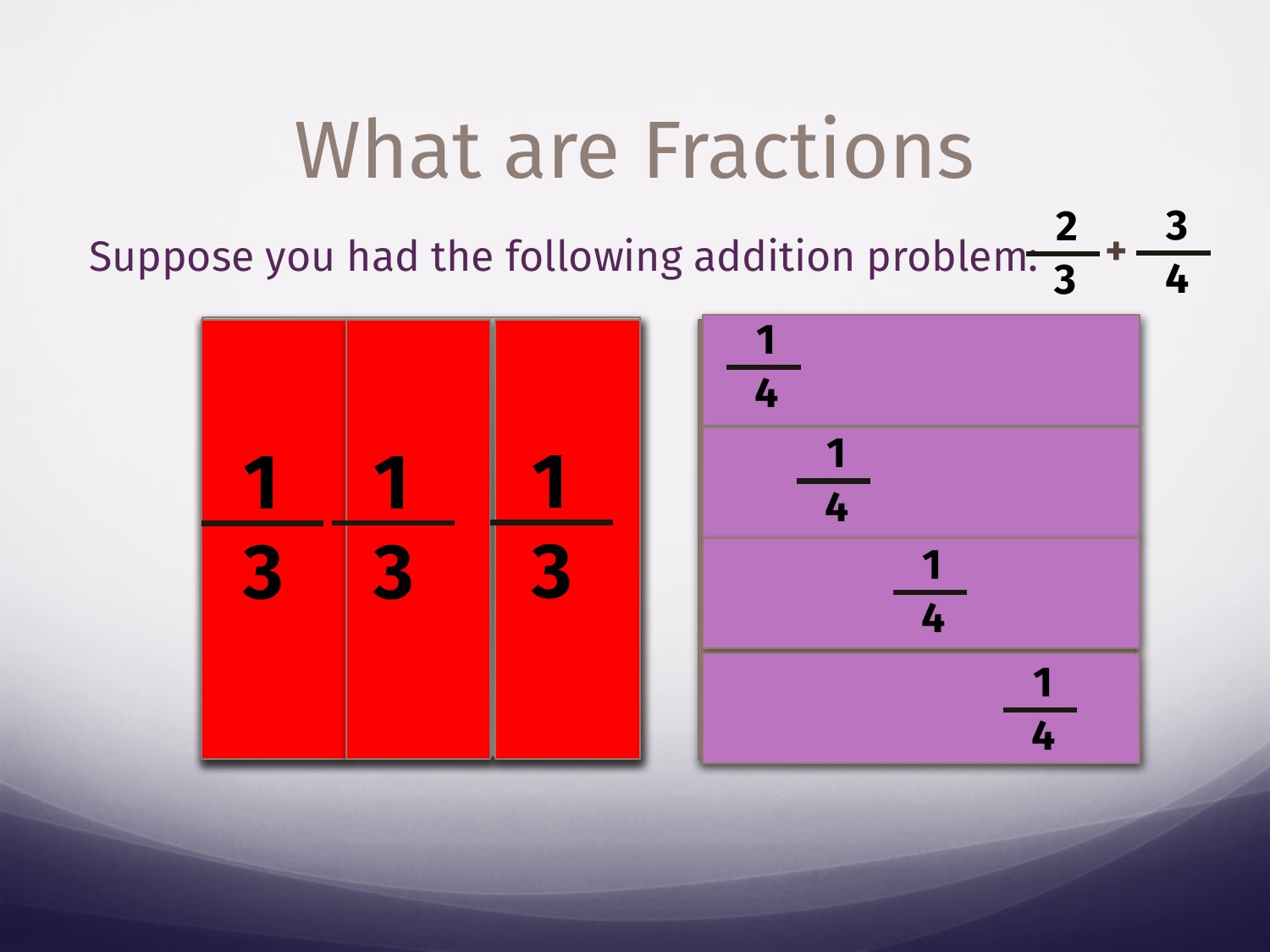

# What are Fractions
3
4
2
3
+
Suppose you had the following addition problem:
1
4

1
4
1
3
1
3
1
3

1
4

1
4